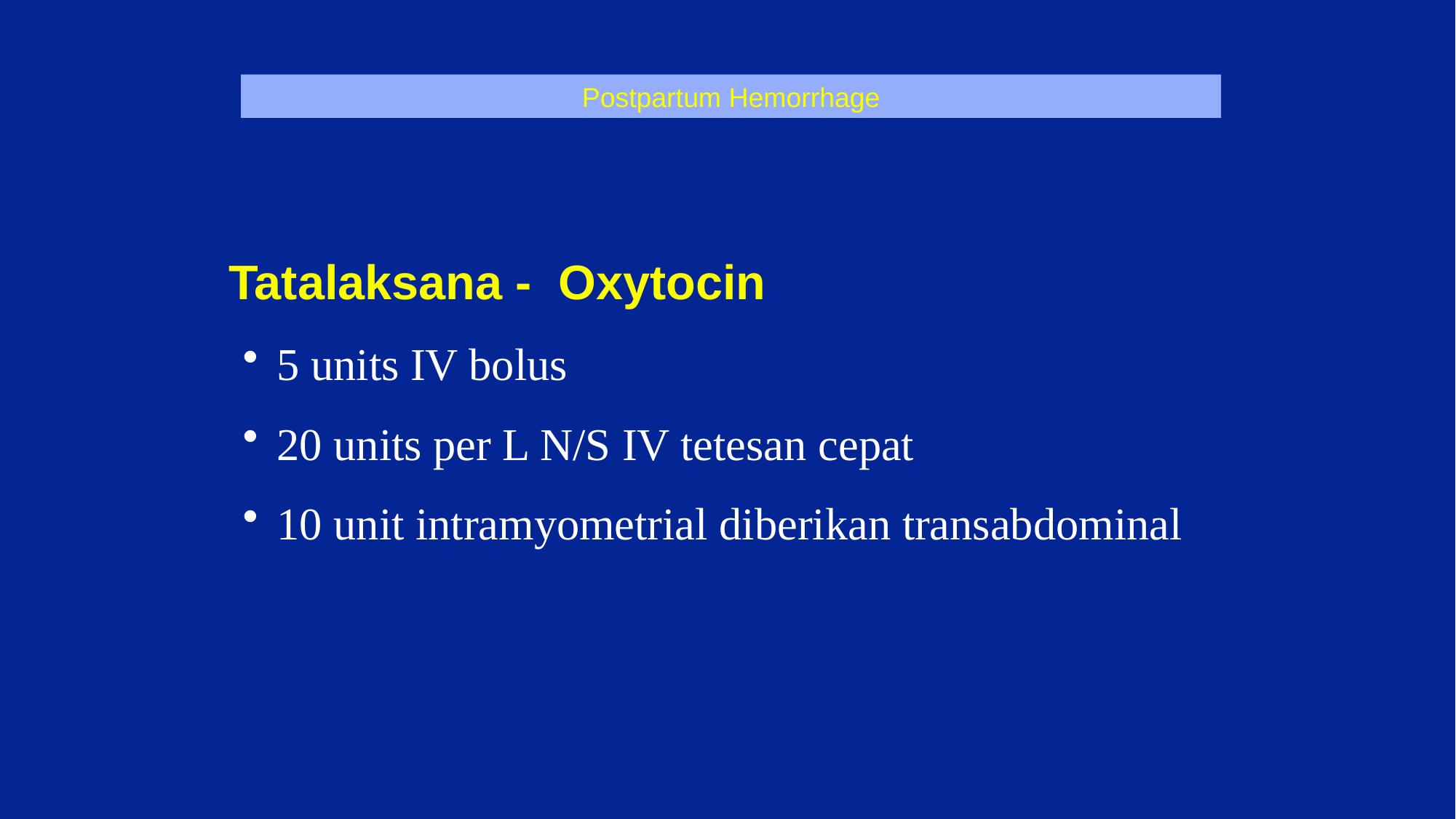

Postpartum Hemorrhage
   Tatalaksana -  Oxytocin
5 units IV bolus
20 units per L N/S IV tetesan cepat
10 unit intramyometrial diberikan transabdominal